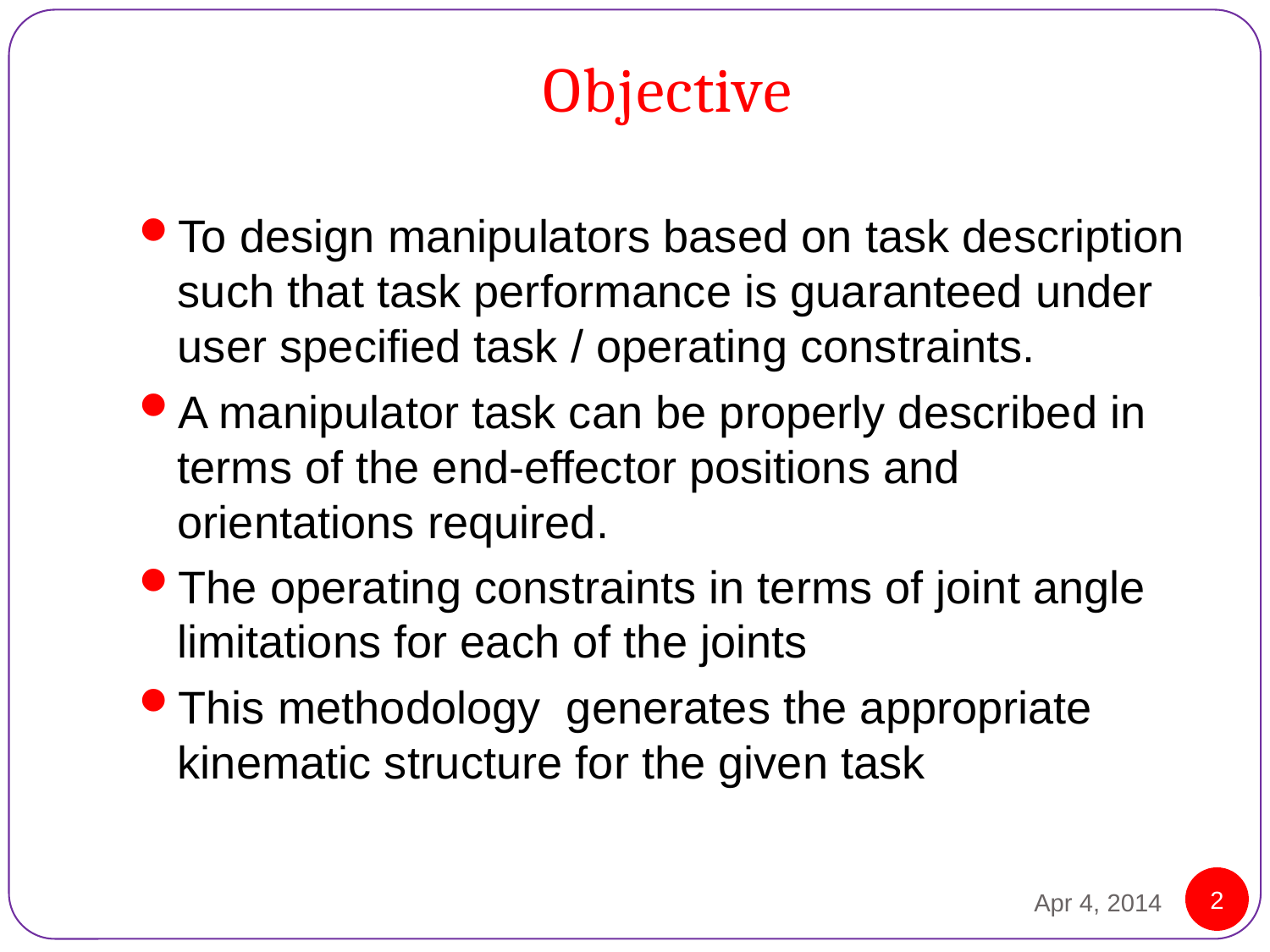

# Objective
To design manipulators based on task description such that task performance is guaranteed under user specified task / operating constraints.
A manipulator task can be properly described in terms of the end-effector positions and orientations required.
The operating constraints in terms of joint angle limitations for each of the joints
This methodology  generates the appropriate kinematic structure for the given task
Apr 4, 2014
2